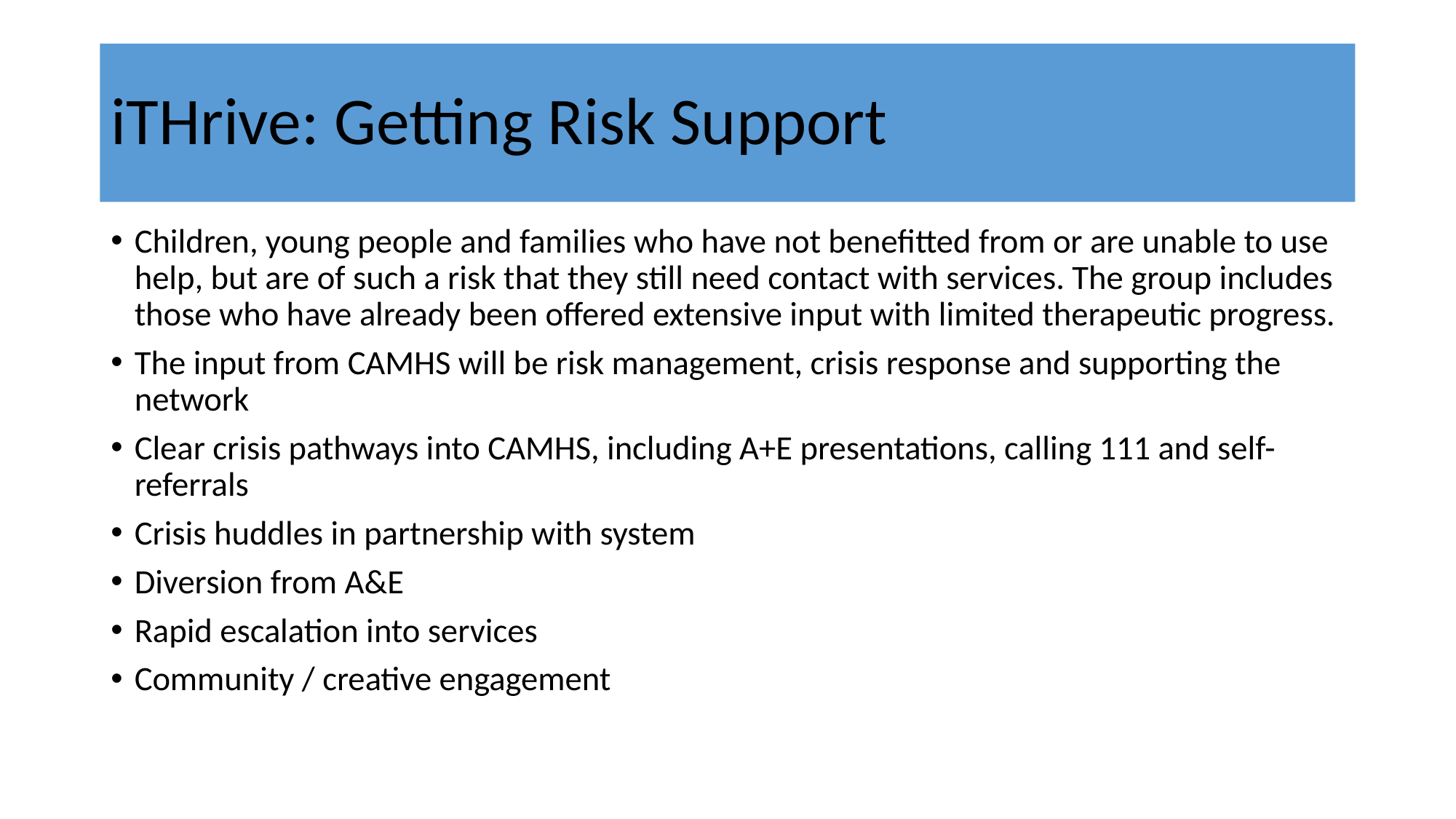

# iTHrive: Getting Risk Support
Children, young people and families who have not benefitted from or are unable to use help, but are of such a risk that they still need contact with services. The group includes those who have already been offered extensive input with limited therapeutic progress.
The input from CAMHS will be risk management, crisis response and supporting the network
Clear crisis pathways into CAMHS, including A+E presentations, calling 111 and self-referrals
Crisis huddles in partnership with system
Diversion from A&E
Rapid escalation into services
Community / creative engagement